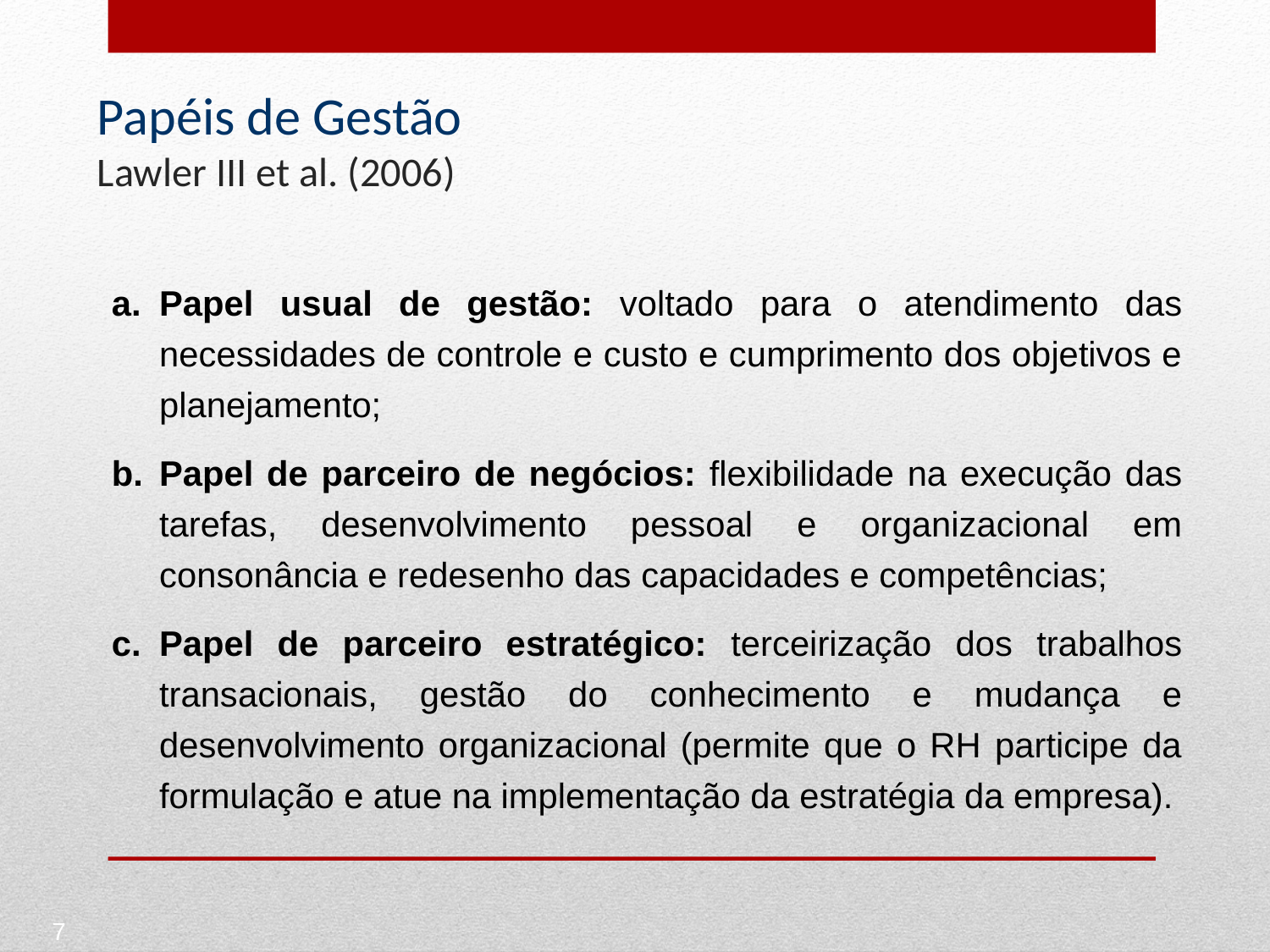

# Papéis de Gestão Lawler III et al. (2006)
Papel usual de gestão: voltado para o atendimento das necessidades de controle e custo e cumprimento dos objetivos e planejamento;
Papel de parceiro de negócios: flexibilidade na execução das tarefas, desenvolvimento pessoal e organizacional em consonância e redesenho das capacidades e competências;
Papel de parceiro estratégico: terceirização dos trabalhos transacionais, gestão do conhecimento e mudança e desenvolvimento organizacional (permite que o RH participe da formulação e atue na implementação da estratégia da empresa).
7